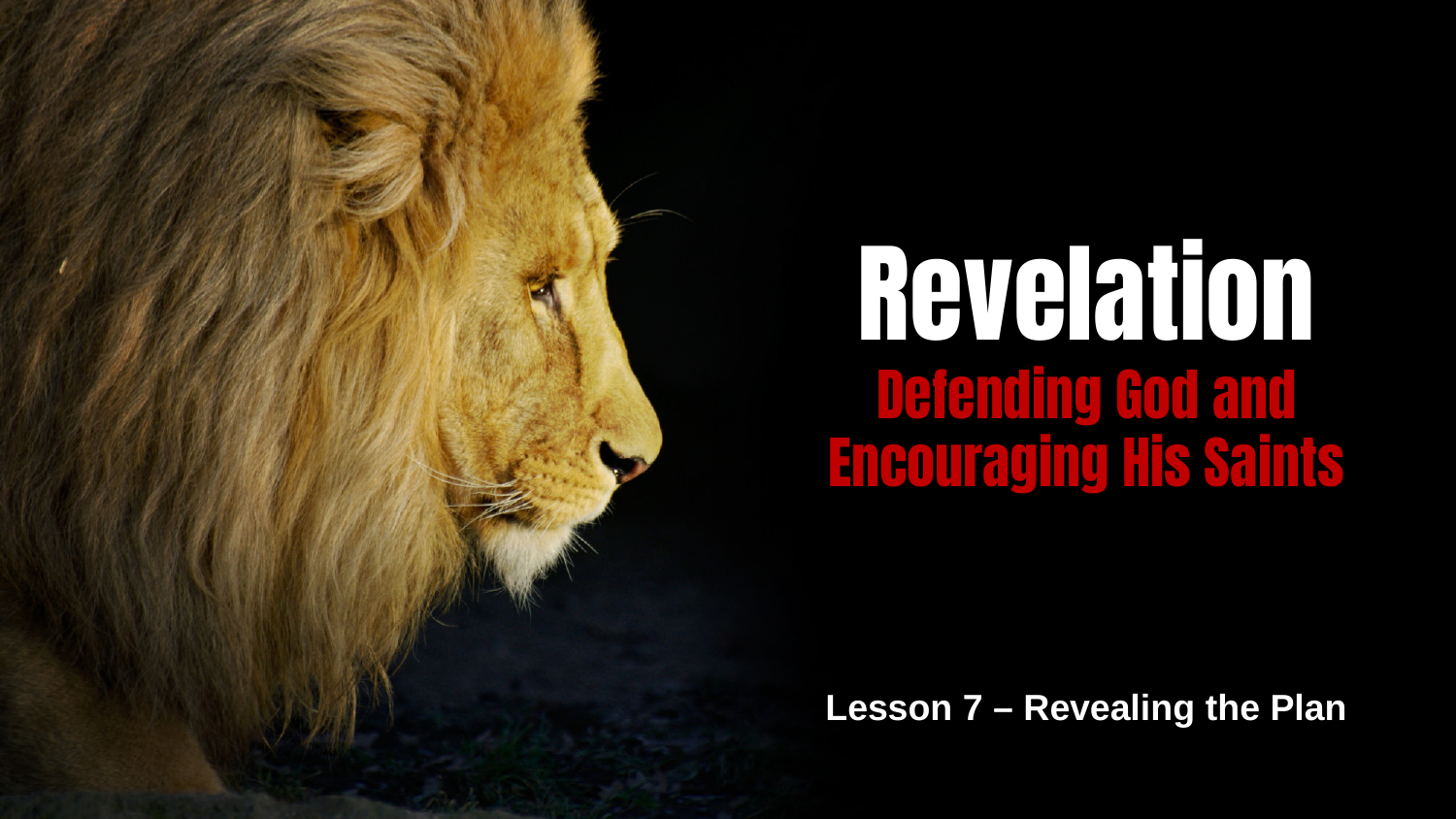

# Revelation Defending God and Encouraging His Saints
Lesson 7 – Revealing the Plan